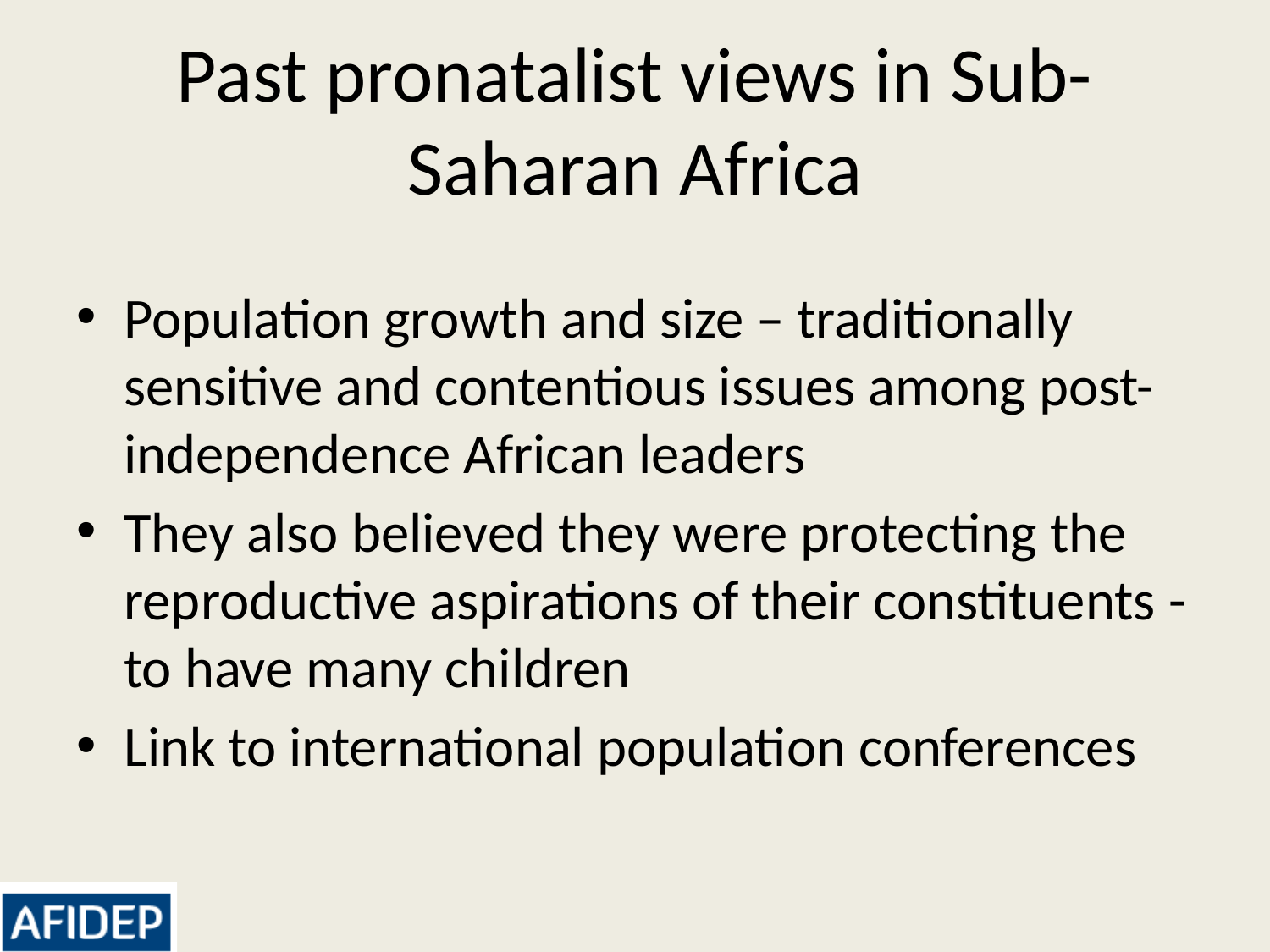

# Past pronatalist views in Sub-Saharan Africa
Population growth and size – traditionally sensitive and contentious issues among post-independence African leaders
They also believed they were protecting the reproductive aspirations of their constituents - to have many children
Link to international population conferences